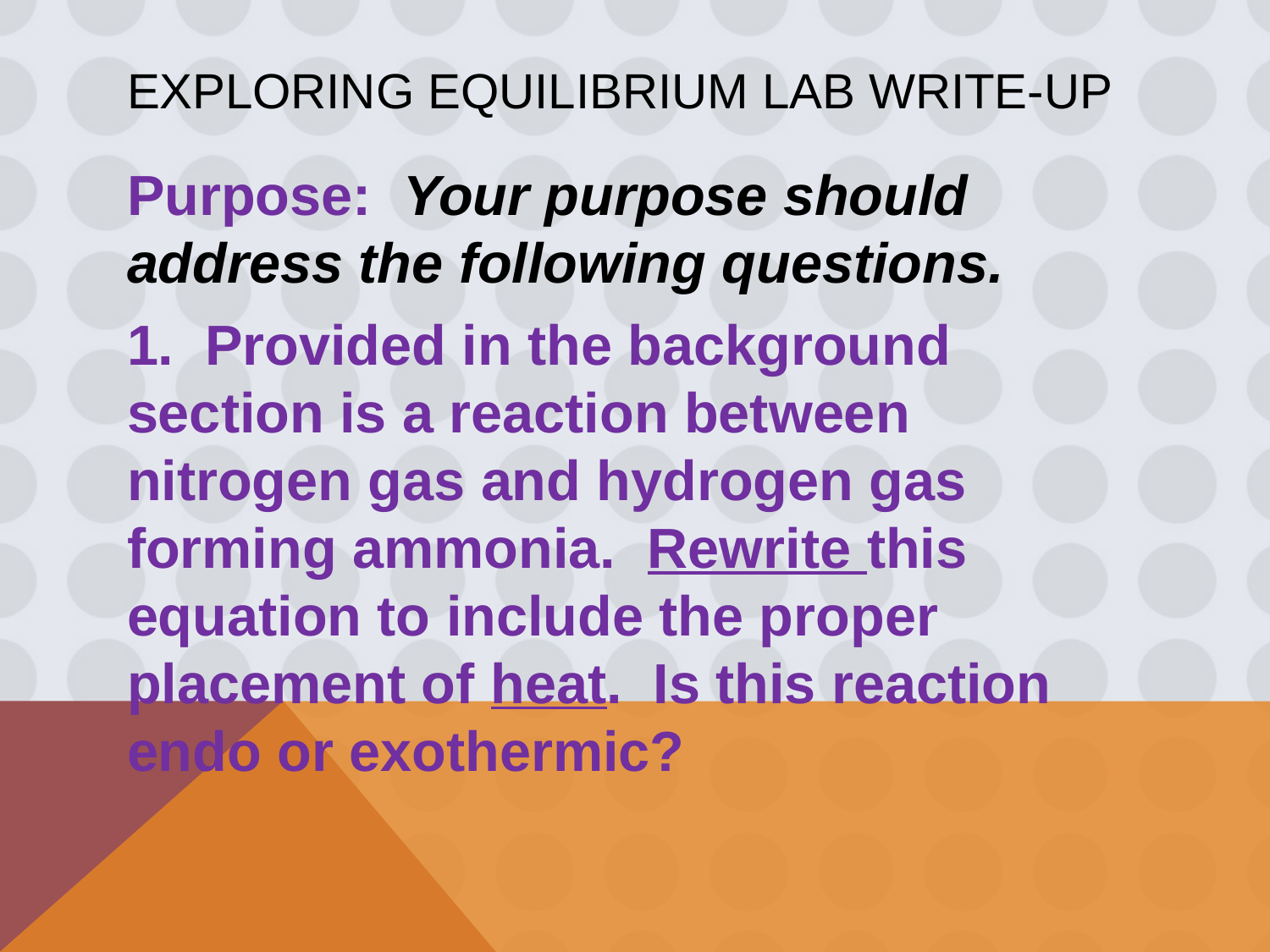

# Exploring Equilibrium Lab Write-Up
Purpose:  Your purpose should address the following questions.
1.  Provided in the background section is a reaction between nitrogen gas and hydrogen gas forming ammonia.  Rewrite this equation to include the proper placement of heat.  Is this reaction endo or exothermic?